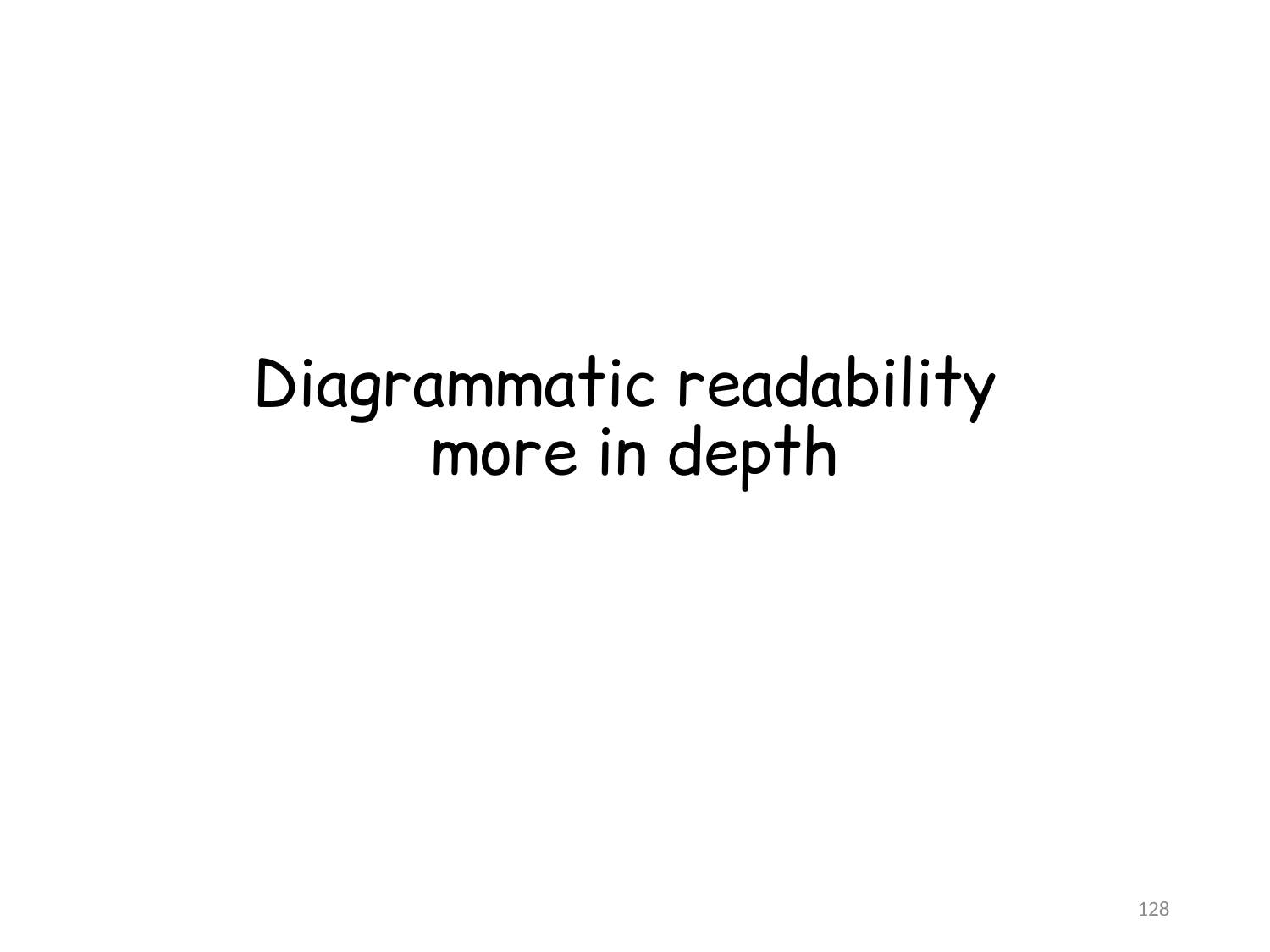

# Diagrammatic readability more in depth
128